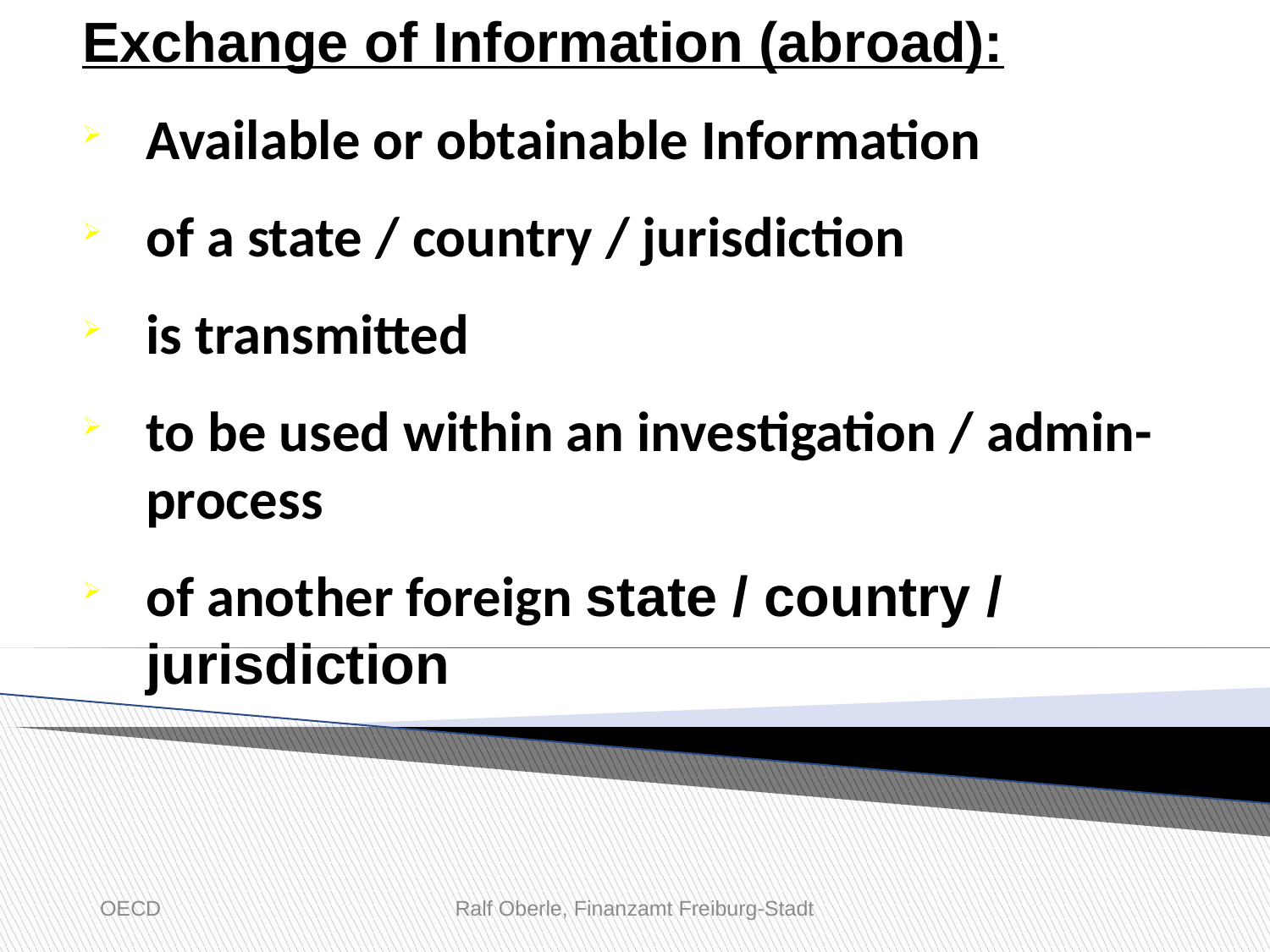

Exchange of Information (abroad):

Available or obtainable Information

of a state / country / jurisdiction

is transmitted

to be used within an investigation / admin-process

of another foreign state / country / jurisdiction
OECD
Ralf Oberle, Finanzamt Freiburg-Stadt